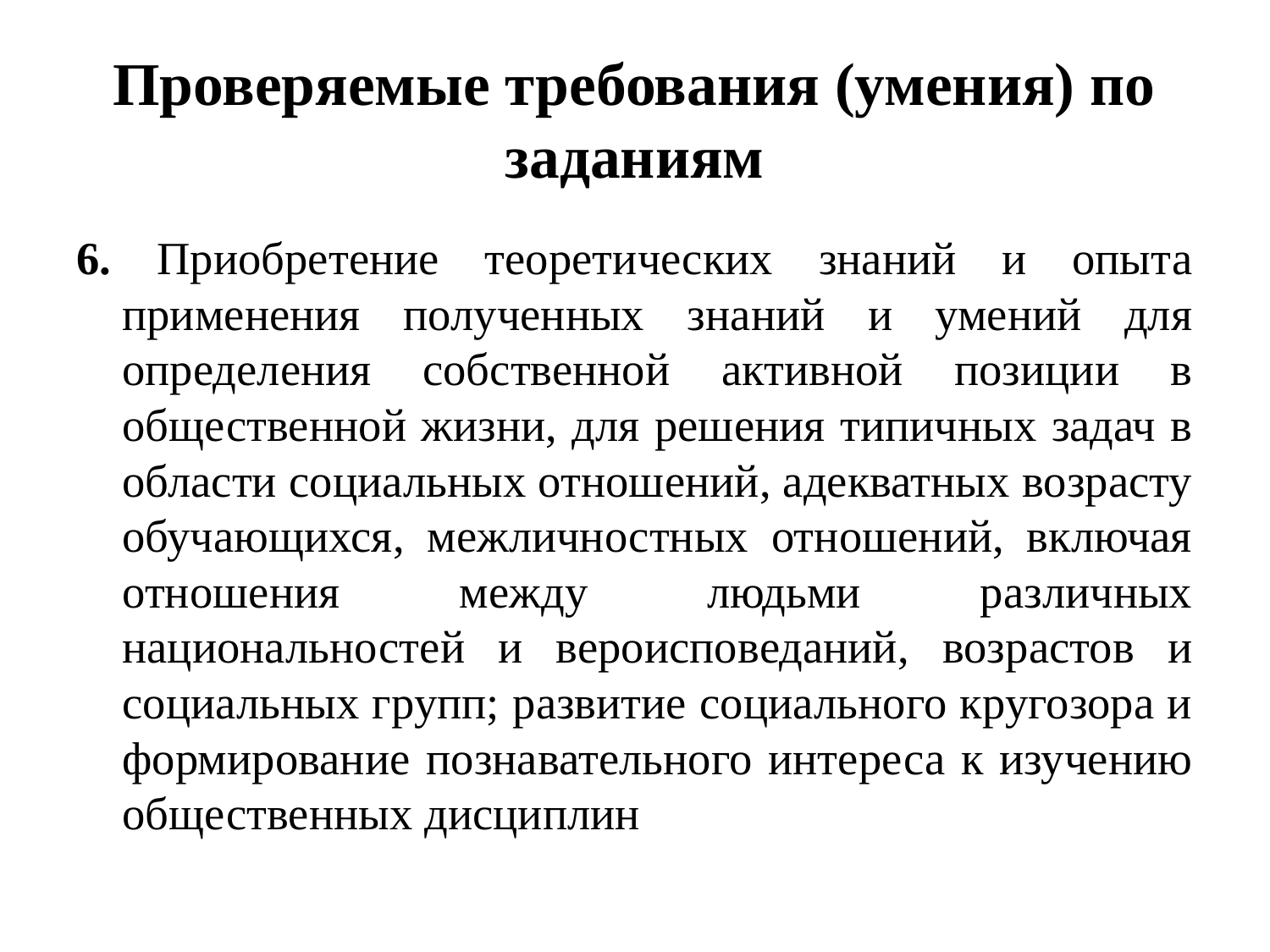

# Проверяемые требования (умения) по заданиям
6. Приобретение теоретических знаний и опыта применения полученных знаний и умений для определения собственной активной позиции в общественной жизни, для решения типичных задач в области социальных отношений, адекватных возрасту обучающихся, межличностных отношений, включая отношения между людьми различных национальностей и вероисповеданий, возрастов и социальных групп; развитие социального кругозора и формирование познавательного интереса к изучению общественных дисциплин